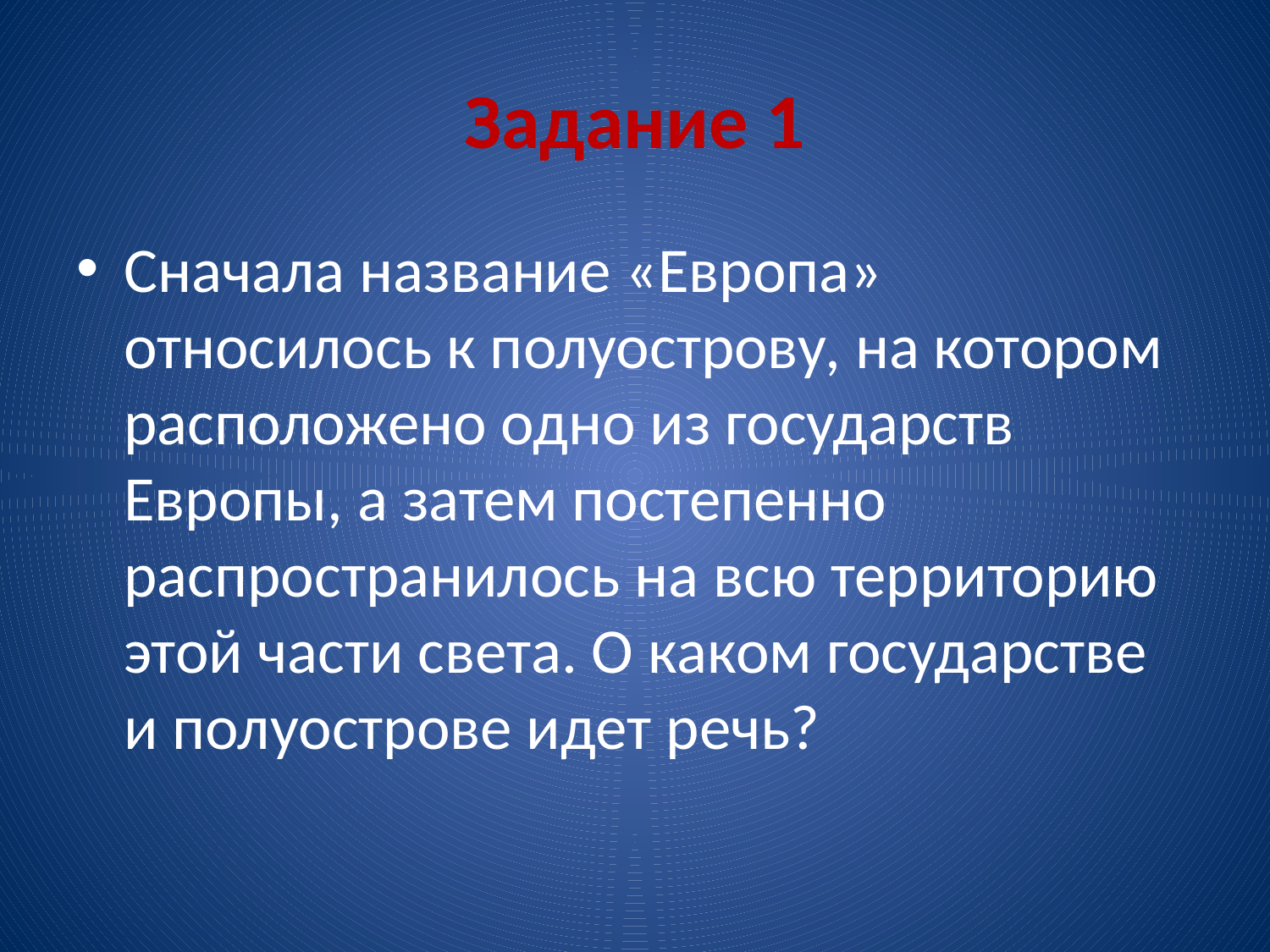

# Задание 1
Сначала название «Европа» относилось к полуострову, на котором расположено одно из государств Европы, а затем постепенно распространилось на всю территорию этой части света. О каком государстве и полуострове идет речь?